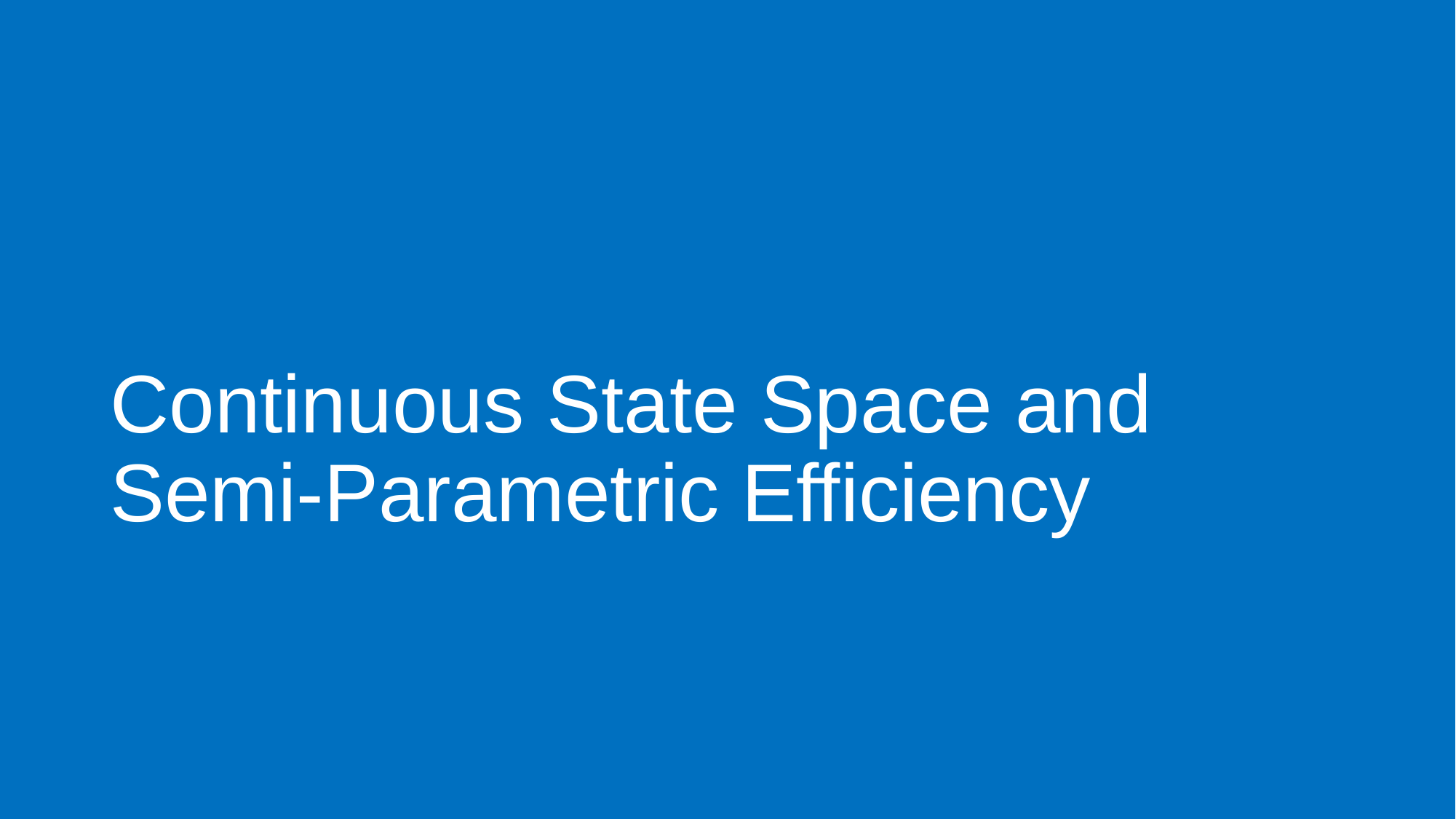

# Continuous State Space and Semi-Parametric Efficiency